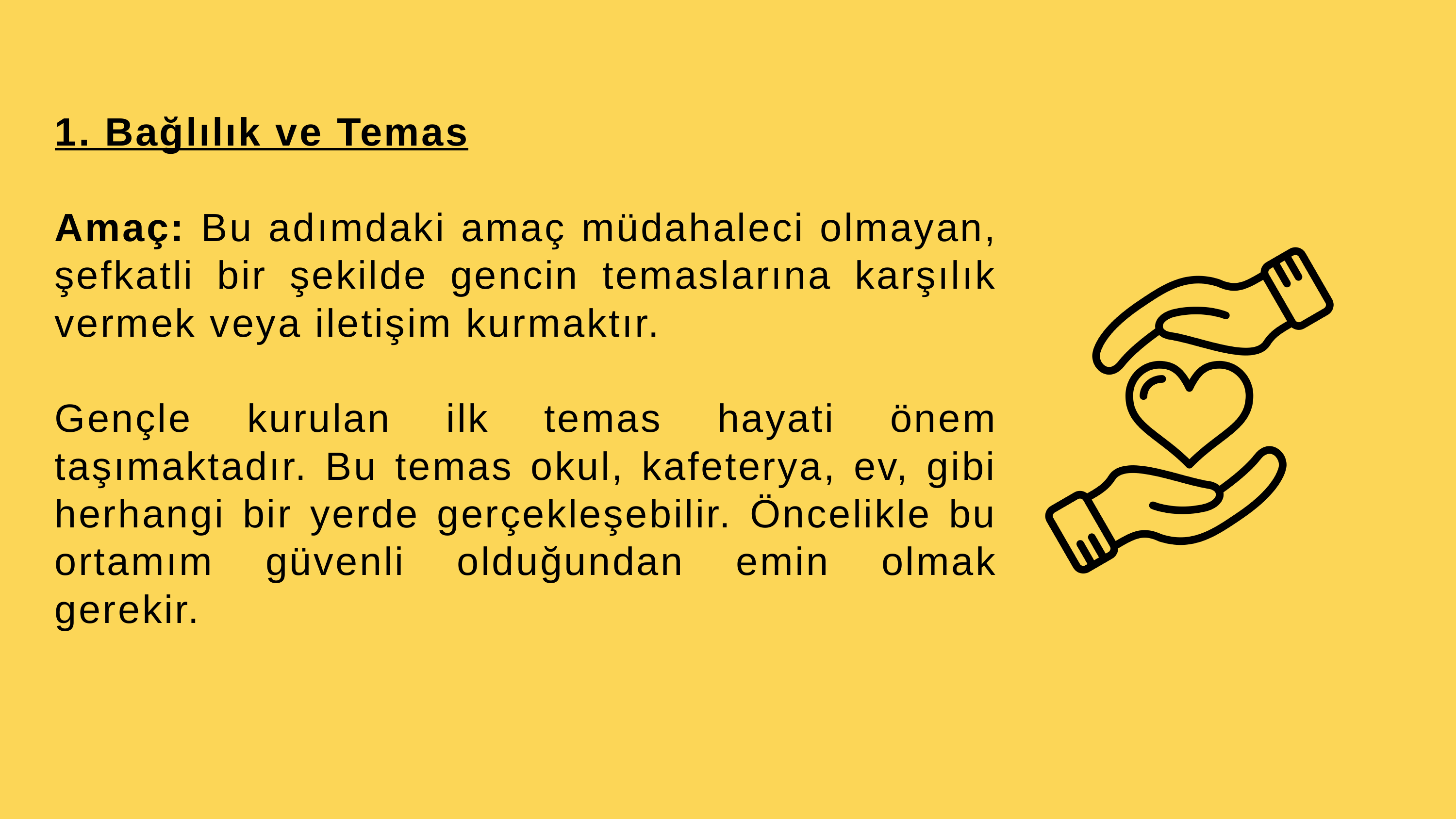

1. Bağlılık ve Temas

Amaç: Bu adımdaki amaç müdahaleci olmayan, şefkatli bir şekilde gencin temaslarına karşılık vermek veya iletişim kurmaktır.

Gençle kurulan ilk temas hayati önem taşımaktadır. Bu temas okul, kafeterya, ev, gibi herhangi bir yerde gerçekleşebilir. Öncelikle bu ortamım güvenli olduğundan emin olmak gerekir.